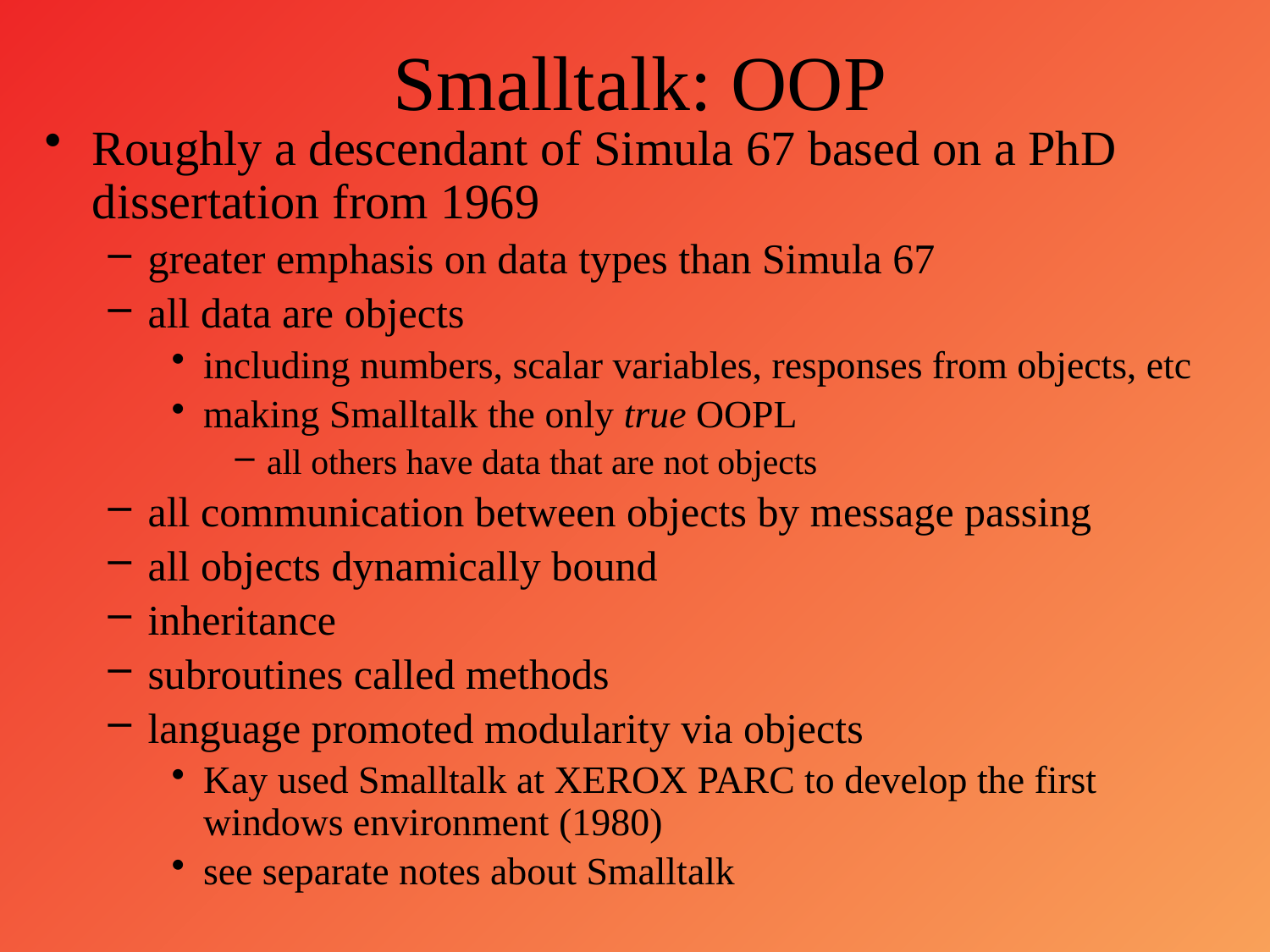

# Smalltalk: OOP
Roughly a descendant of Simula 67 based on a PhD dissertation from 1969
greater emphasis on data types than Simula 67
all data are objects
including numbers, scalar variables, responses from objects, etc
making Smalltalk the only true OOPL
all others have data that are not objects
all communication between objects by message passing
all objects dynamically bound
inheritance
subroutines called methods
language promoted modularity via objects
Kay used Smalltalk at XEROX PARC to develop the first windows environment (1980)
see separate notes about Smalltalk